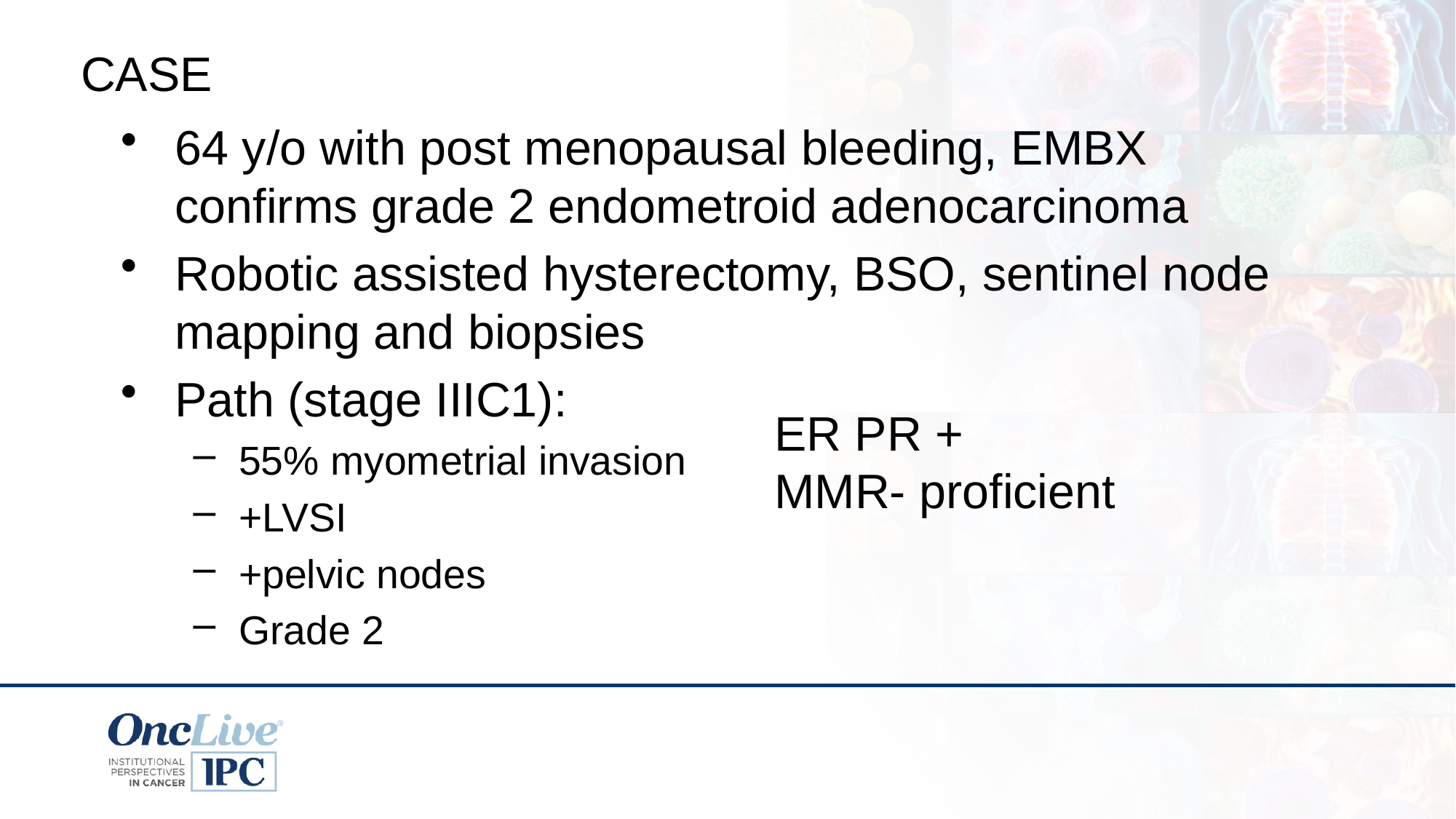

CASE
64 y/o with post menopausal bleeding, EMBX confirms grade 2 endometroid adenocarcinoma
Robotic assisted hysterectomy, BSO, sentinel node mapping and biopsies
Path (stage IIIC1):
55% myometrial invasion
+LVSI
+pelvic nodes
Grade 2

ER PR +
MMR- proficient